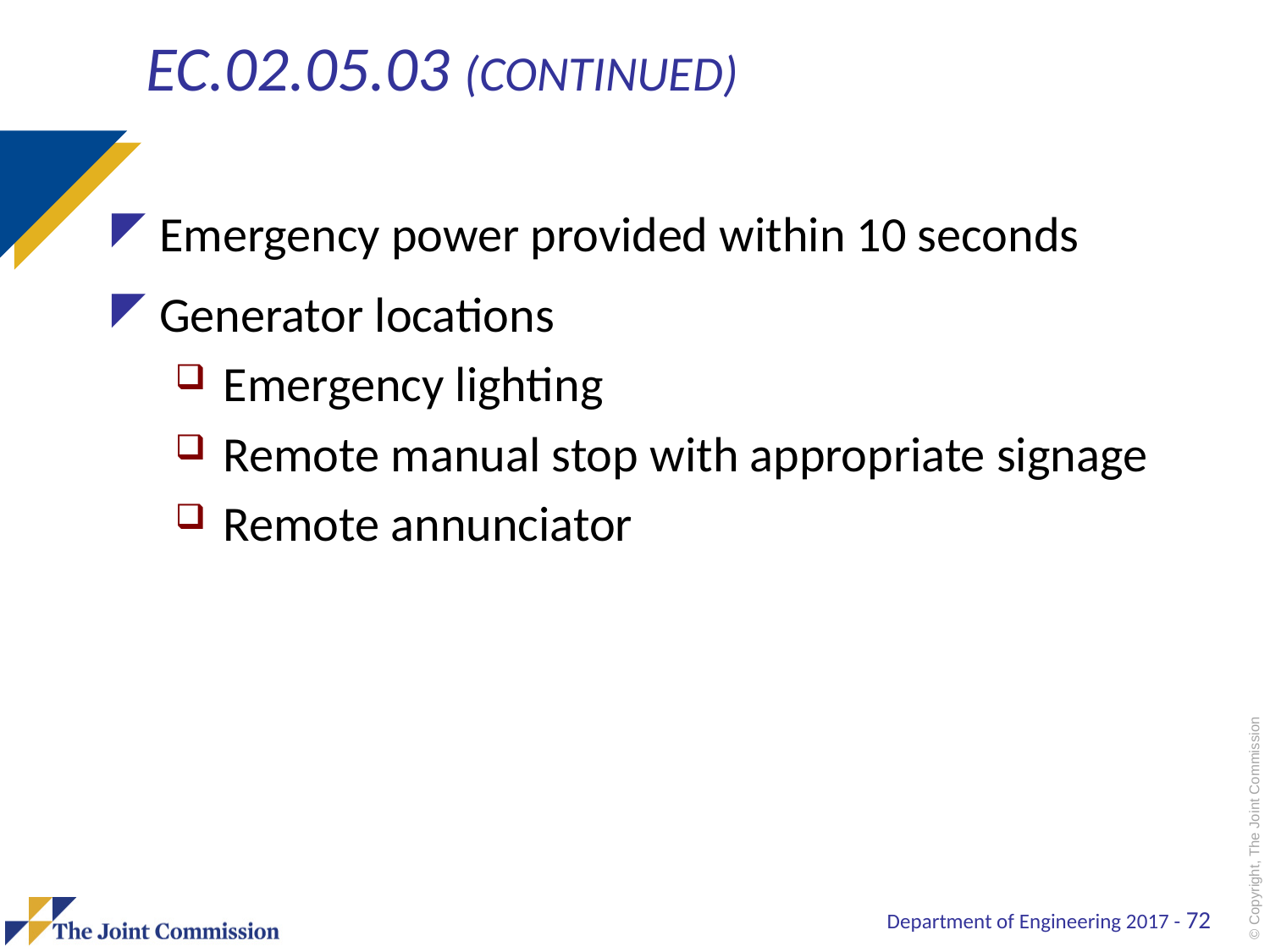

# EC.02.05.03 (CONTINUED)
Emergency power provided within 10 seconds
Generator locations
Emergency lighting
Remote manual stop with appropriate signage
Remote annunciator